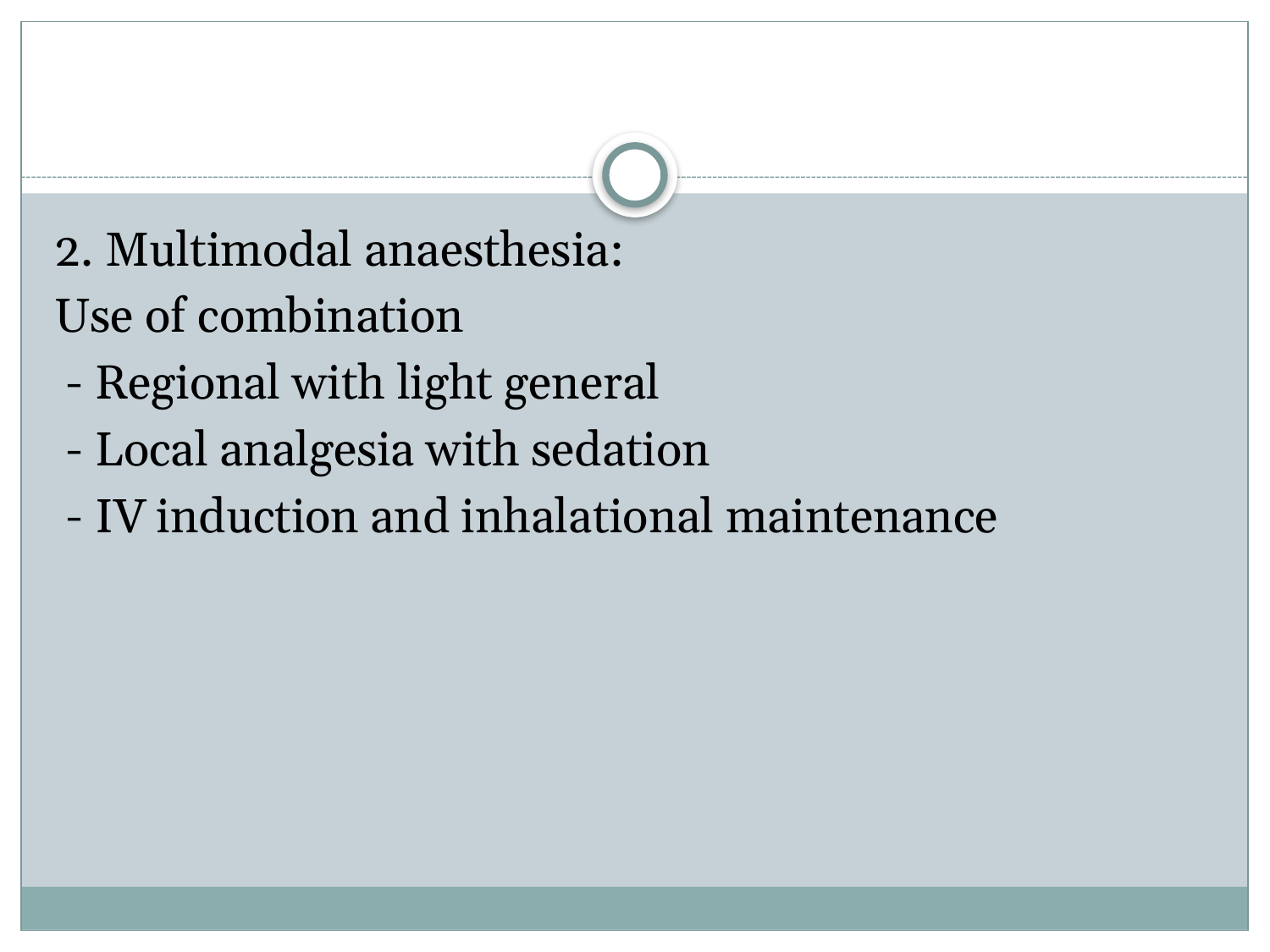

2. Multimodal anaesthesia:
Use of combination
 - Regional with light general
 - Local analgesia with sedation
 - IV induction and inhalational maintenance